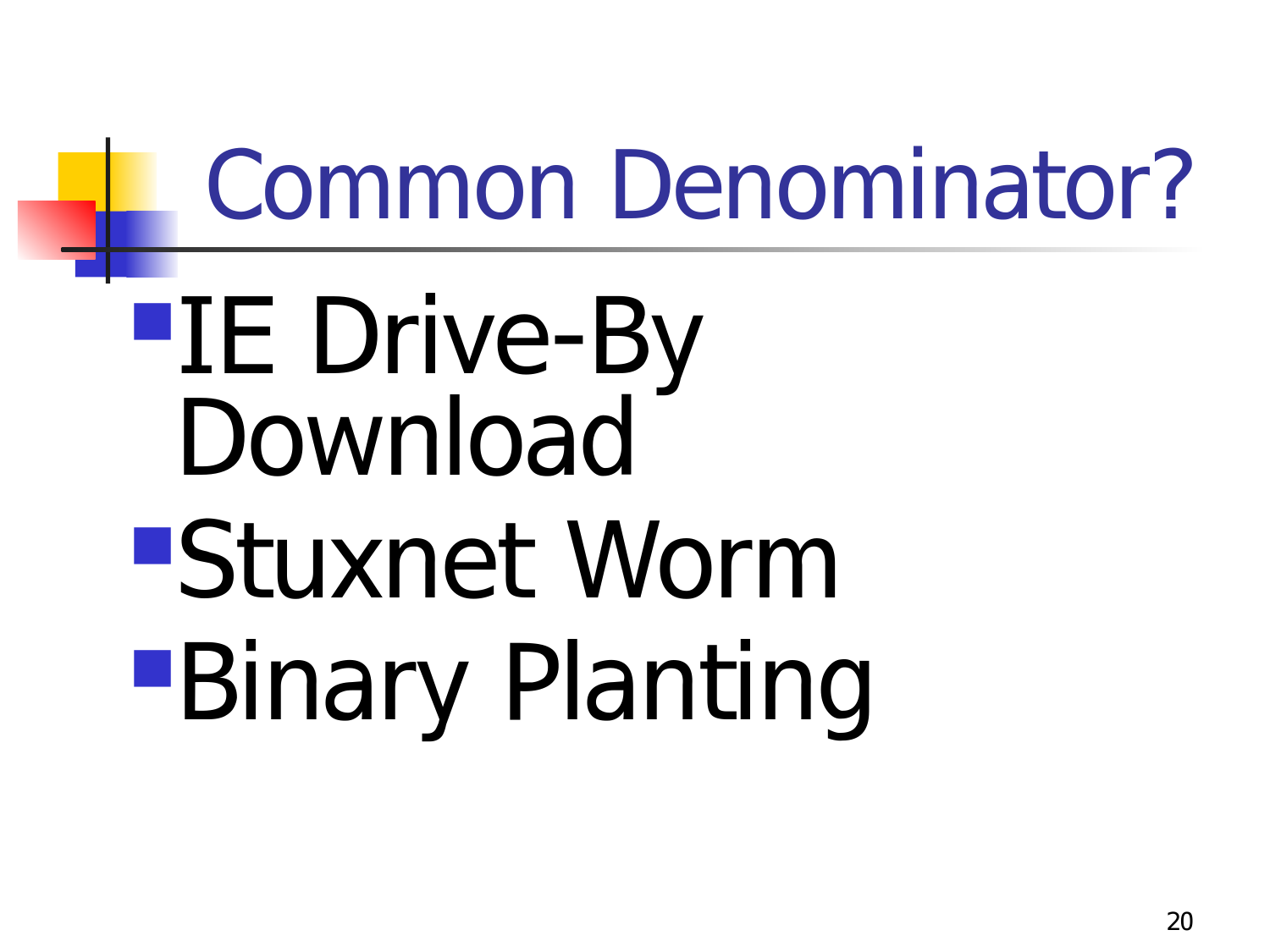

# Common Denominator?
IE Drive-By Download
Stuxnet Worm
Binary Planting

20